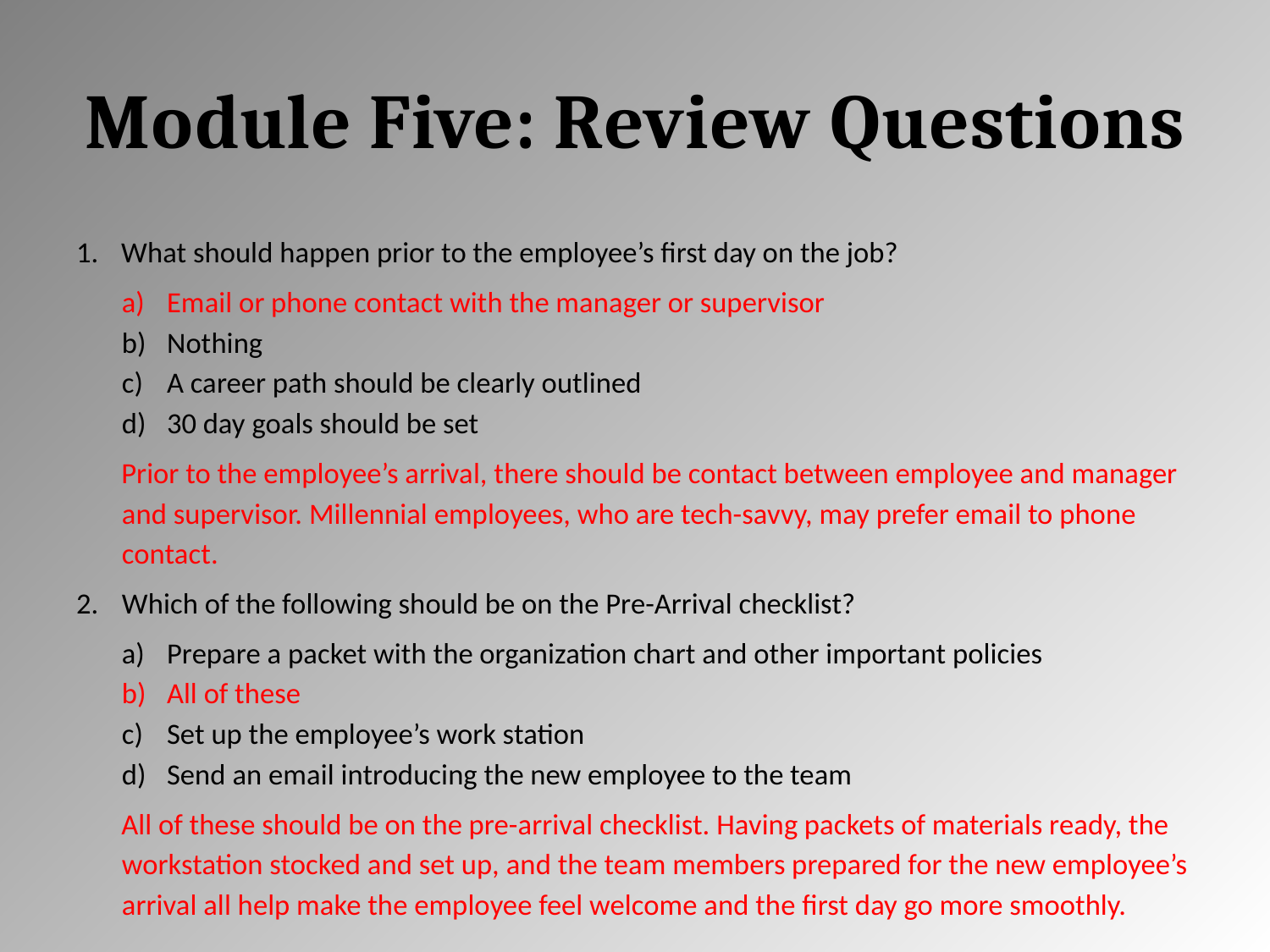

# Module Five: Review Questions
What should happen prior to the employee’s first day on the job?
Email or phone contact with the manager or supervisor
Nothing
A career path should be clearly outlined
30 day goals should be set
Prior to the employee’s arrival, there should be contact between employee and manager and supervisor. Millennial employees, who are tech-savvy, may prefer email to phone contact.
Which of the following should be on the Pre-Arrival checklist?
Prepare a packet with the organization chart and other important policies
All of these
Set up the employee’s work station
Send an email introducing the new employee to the team
All of these should be on the pre-arrival checklist. Having packets of materials ready, the workstation stocked and set up, and the team members prepared for the new employee’s arrival all help make the employee feel welcome and the first day go more smoothly.